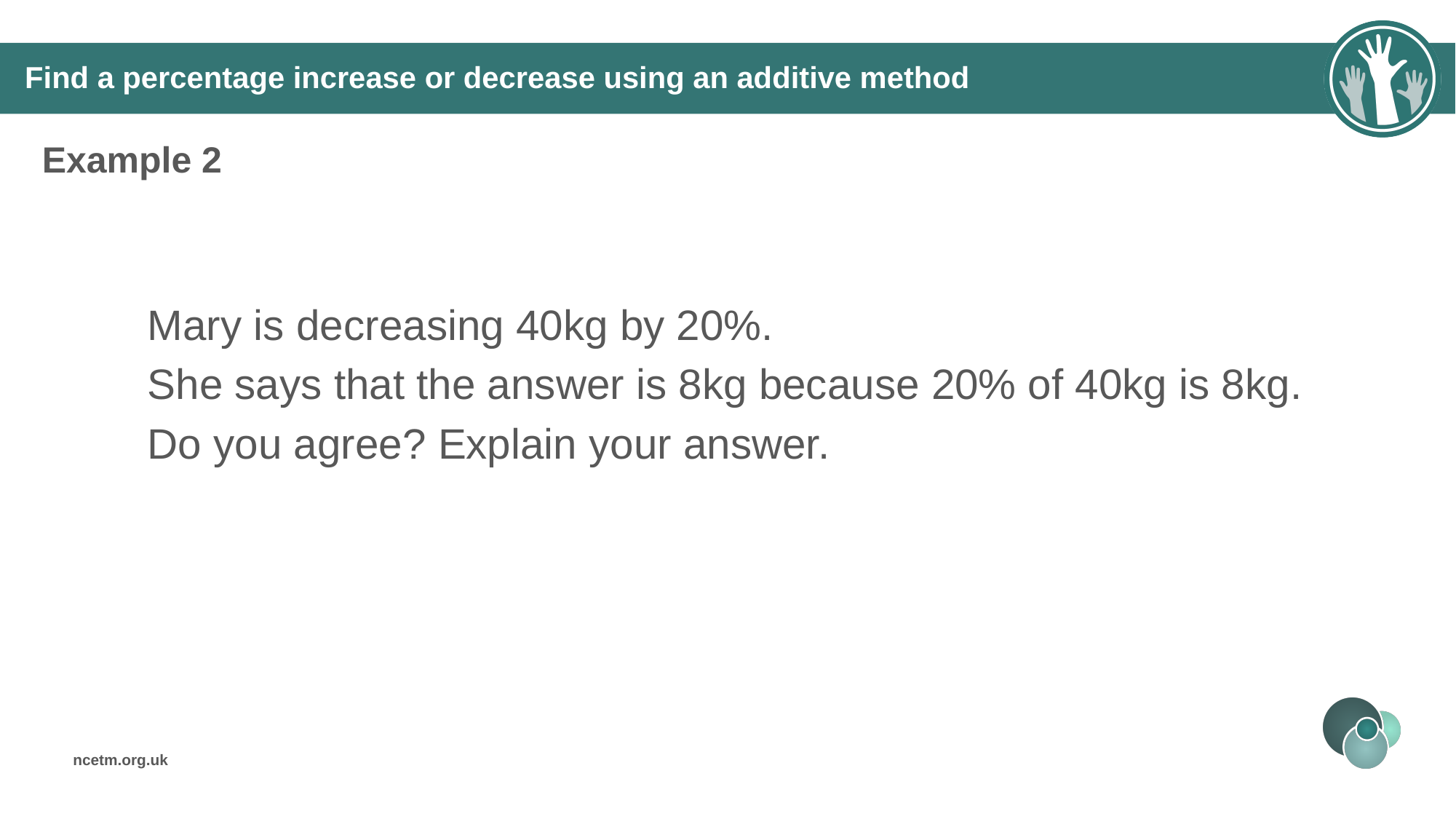

# Find a percentage increase or decrease using an additive method
Example 2
Mary is decreasing 40kg by 20%.
She says that the answer is 8kg because 20% of 40kg is 8kg.
Do you agree? Explain your answer.